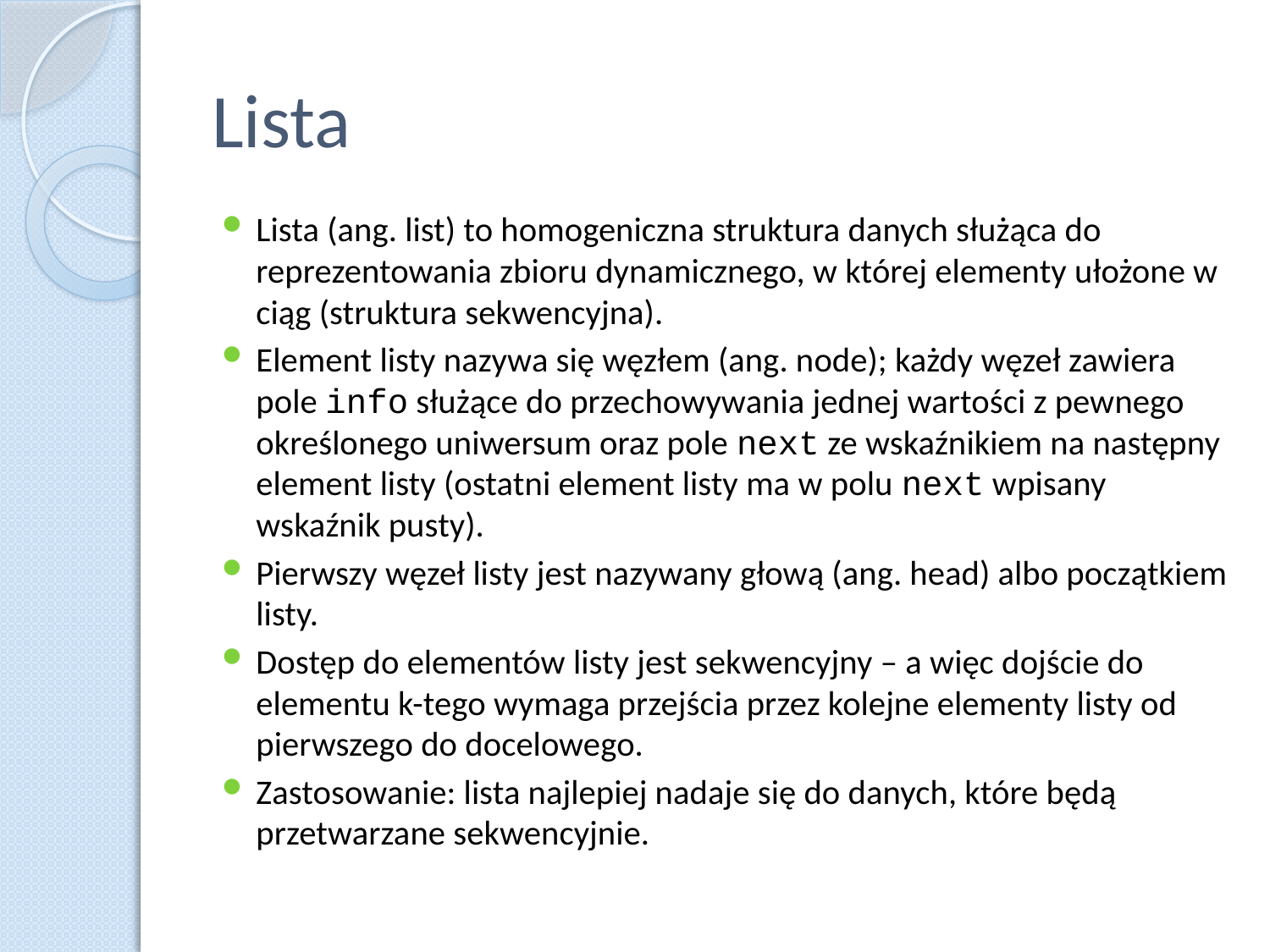

# Lista
Lista (ang. list) to homogeniczna struktura danych służąca do reprezentowania zbioru dynamicznego, w której elementy ułożone w ciąg (struktura sekwencyjna).
Element listy nazywa się węzłem (ang. node); każdy węzeł zawiera pole info służące do przechowywania jednej wartości z pewnego określonego uniwersum oraz pole next ze wskaźnikiem na następny element listy (ostatni element listy ma w polu next wpisany wskaźnik pusty).
Pierwszy węzeł listy jest nazywany głową (ang. head) albo początkiem listy.
Dostęp do elementów listy jest sekwencyjny – a więc dojście do elementu k-tego wymaga przejścia przez kolejne elementy listy od pierwszego do docelowego.
Zastosowanie: lista najlepiej nadaje się do danych, które będą przetwarzane sekwencyjnie.